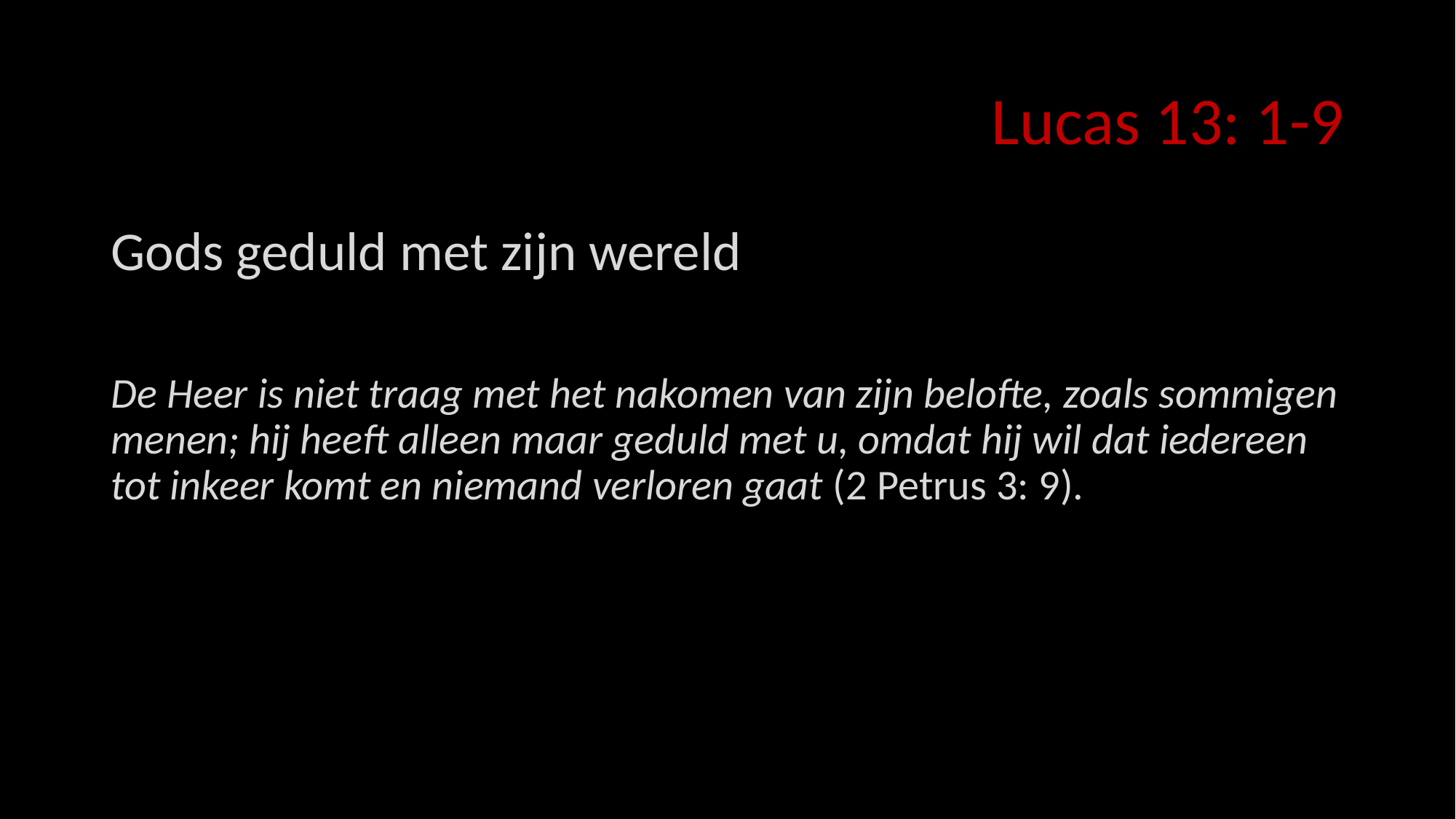

# Lucas 13: 1-9
Gods geduld met zijn wereld

De Heer is niet traag met het nakomen van zijn belofte, zoals sommigen menen; hij heeft alleen maar geduld met u, omdat hij wil dat iedereen tot inkeer komt en niemand verloren gaat (2 Petrus 3: 9).